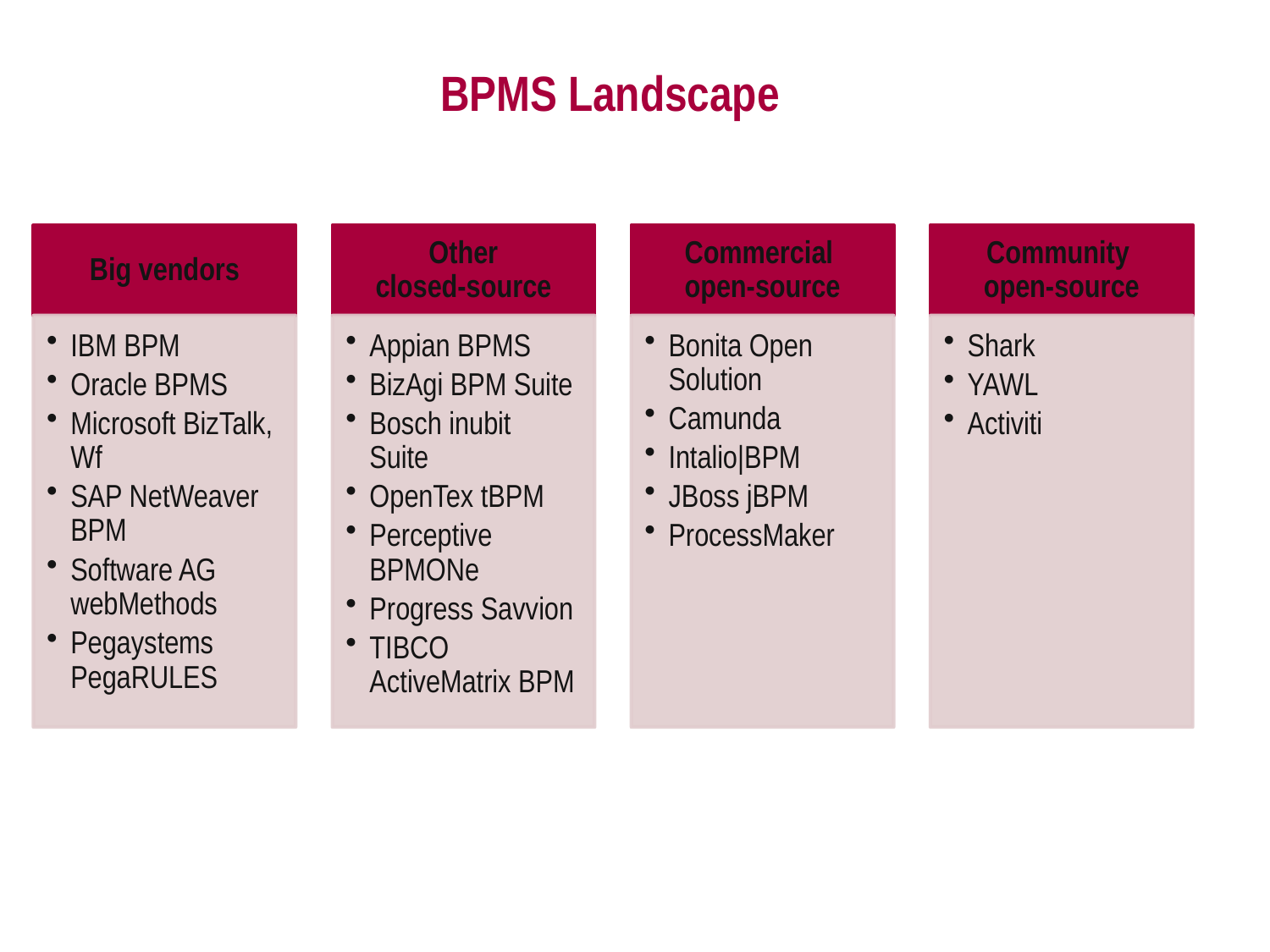

# BPMS Landscape
Big vendors
IBM BPM
Oracle BPMS
Microsoft BizTalk, Wf
SAP NetWeaver BPM
Software AG webMethods
Pegaystems PegaRULES
Other
closed-source
Appian BPMS
BizAgi BPM Suite
Bosch inubit Suite
OpenTex tBPM
Perceptive BPMONe
Progress Savvion
TIBCO ActiveMatrix BPM
Commercial
open-source
Bonita Open Solution
Camunda
Intalio|BPM
JBoss jBPM
ProcessMaker
Community
open-source
Shark
YAWL
Activiti